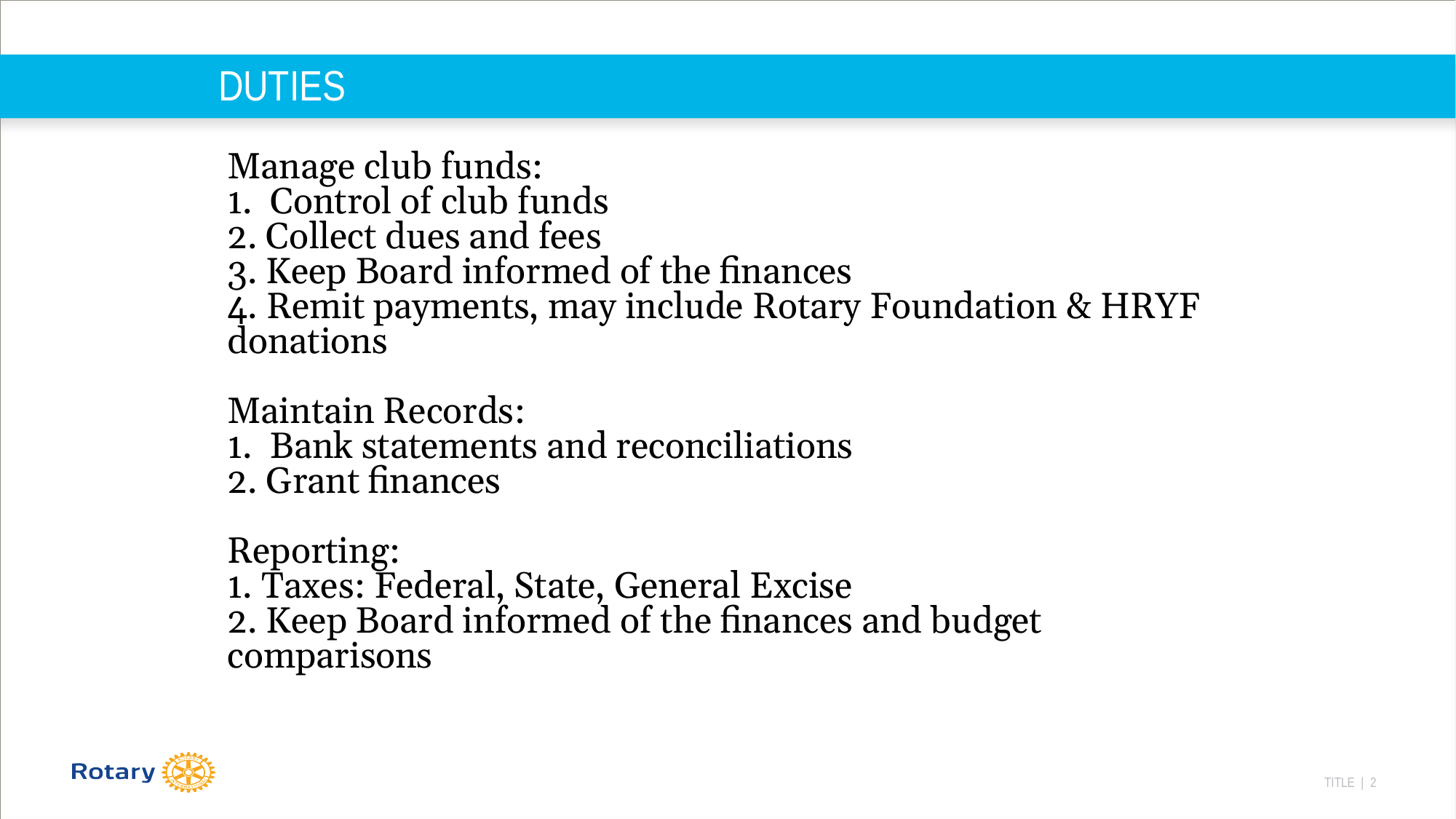

# DUTIES

Manage club funds:
1.  Control of club funds
2. Collect dues and fees
3. Keep Board informed of the finances
4. Remit payments, may include Rotary Foundation & HRYF donations

Maintain Records:
1.  Bank statements and reconciliations
2. Grant finances

Reporting:
1. Taxes: Federal, State, General Excise
2. Keep Board informed of the finances and budget comparisons